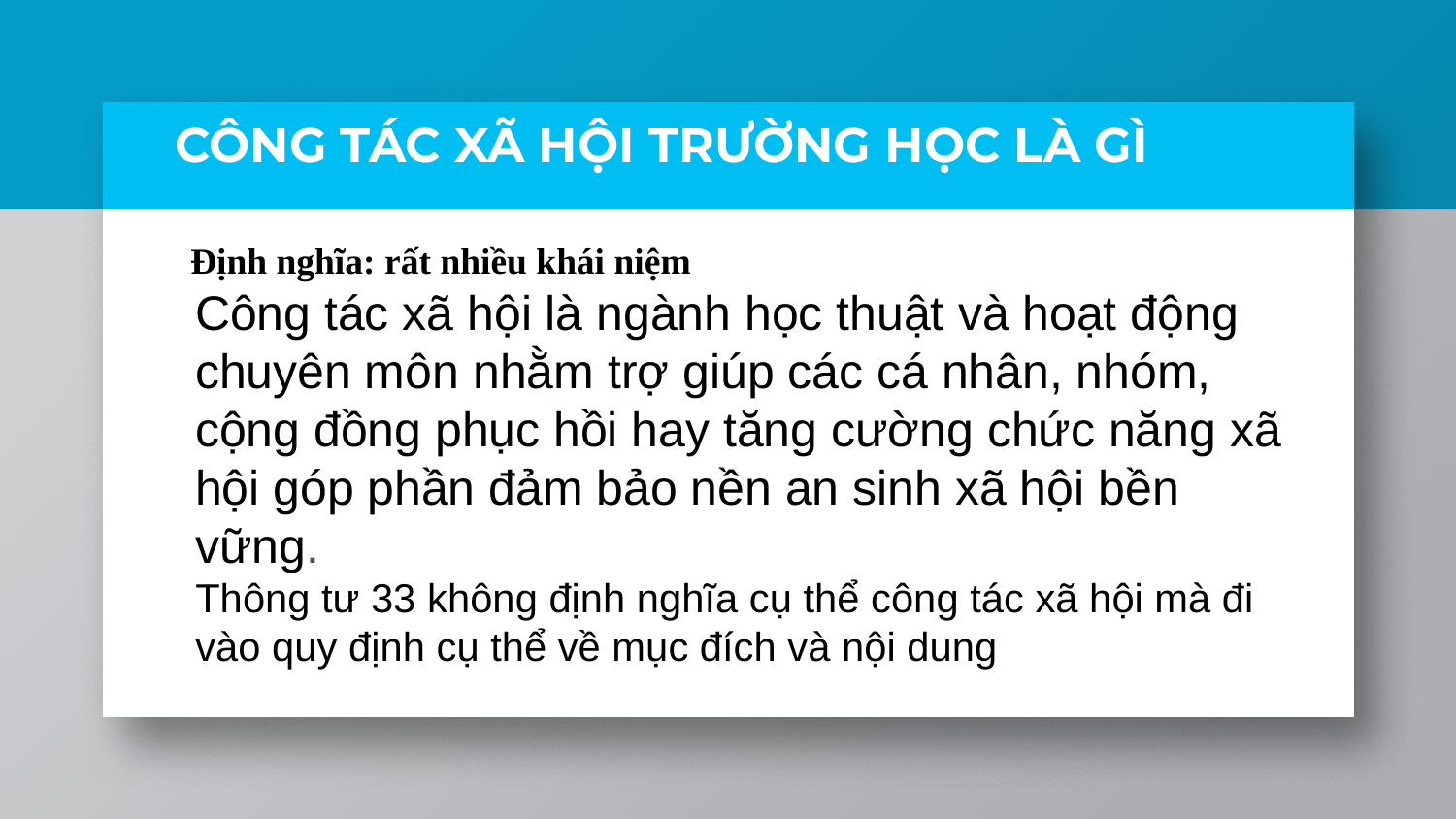

# CÔNG TÁC XÃ HỘI TRƯỜNG HỌC LÀ GÌ
Định nghĩa: rất nhiều khái niệm
Công tác xã hội là ngành học thuật và hoạt động chuyên môn nhằm trợ giúp các cá nhân, nhóm, cộng đồng phục hồi hay tăng cường chức năng xã hội góp phần đảm bảo nền an sinh xã hội bền vững.
Thông tư 33 không định nghĩa cụ thể công tác xã hội mà đi vào quy định cụ thể về mục đích và nội dung